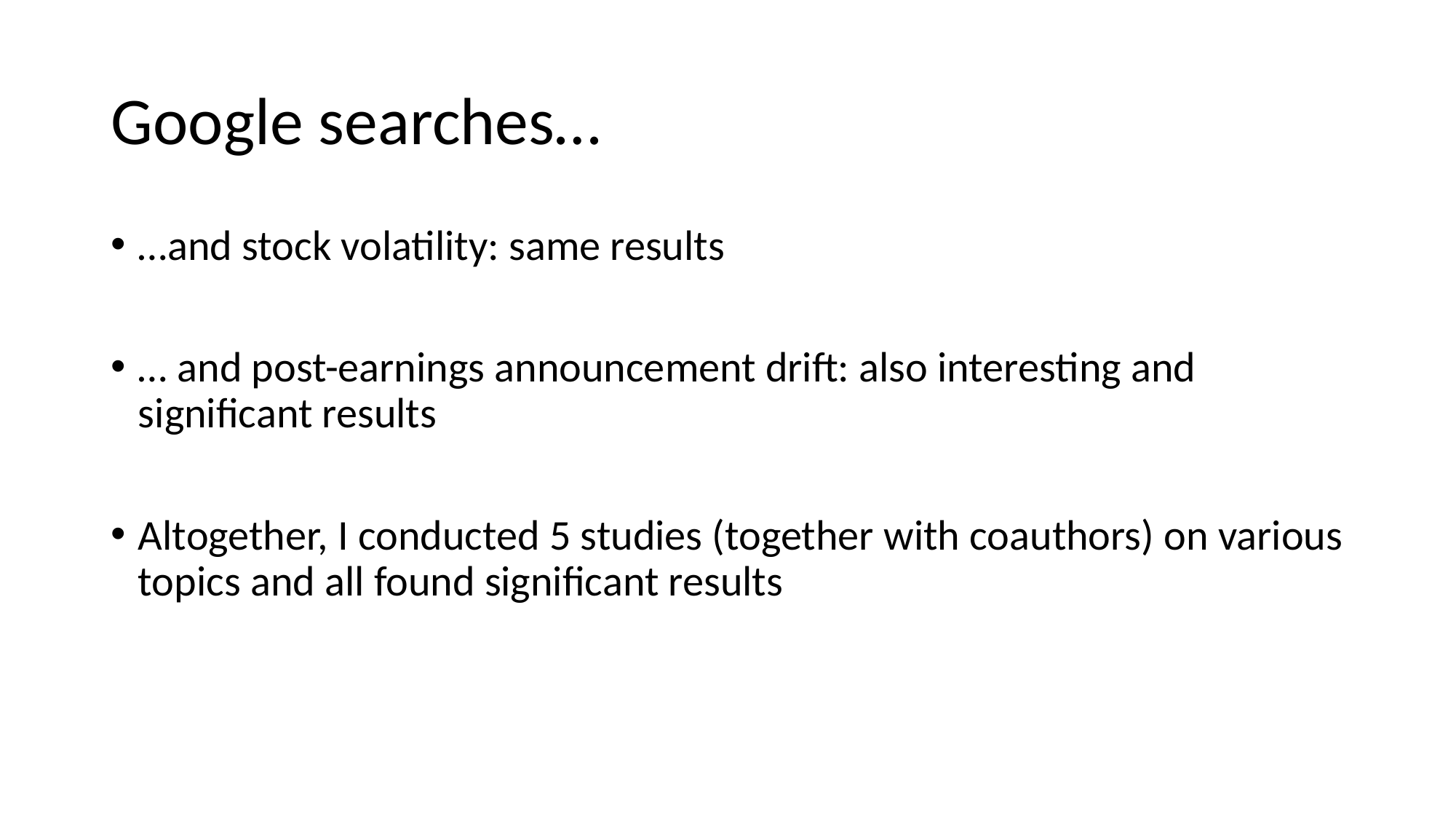

# Google searches…
…and stock volatility: same results

… and post-earnings announcement drift: also interesting and significant results

Altogether, I conducted 5 studies (together with coauthors) on various topics and all found significant results